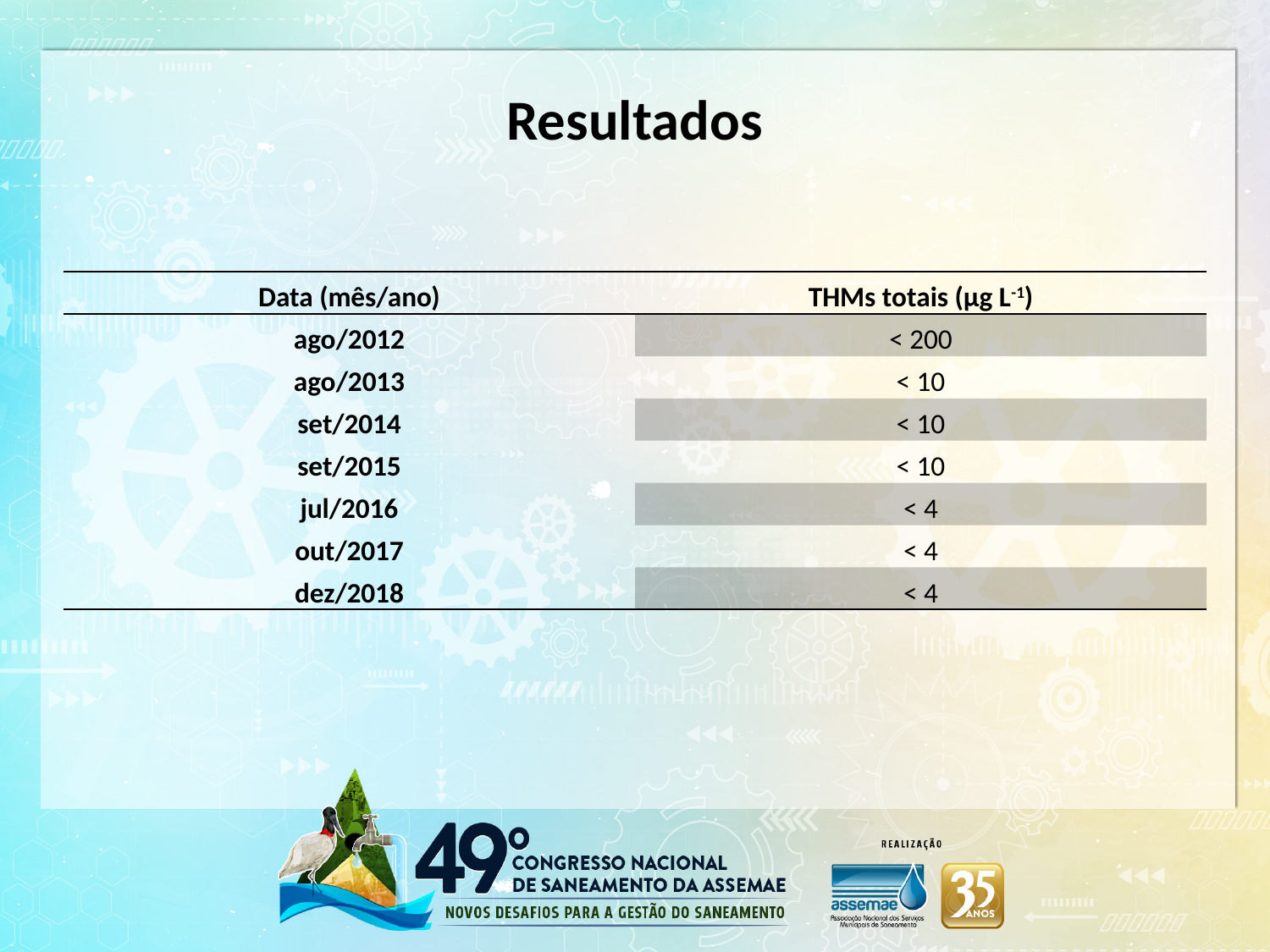

# Resultados
| Data (mês/ano) | THMs totais (µg L-1) |
| --- | --- |
| ago/2012 | < 200 |
| ago/2013 | < 10 |
| set/2014 | < 10 |
| set/2015 | < 10 |
| jul/2016 | < 4 |
| out/2017 | < 4 |
| dez/2018 | < 4 |